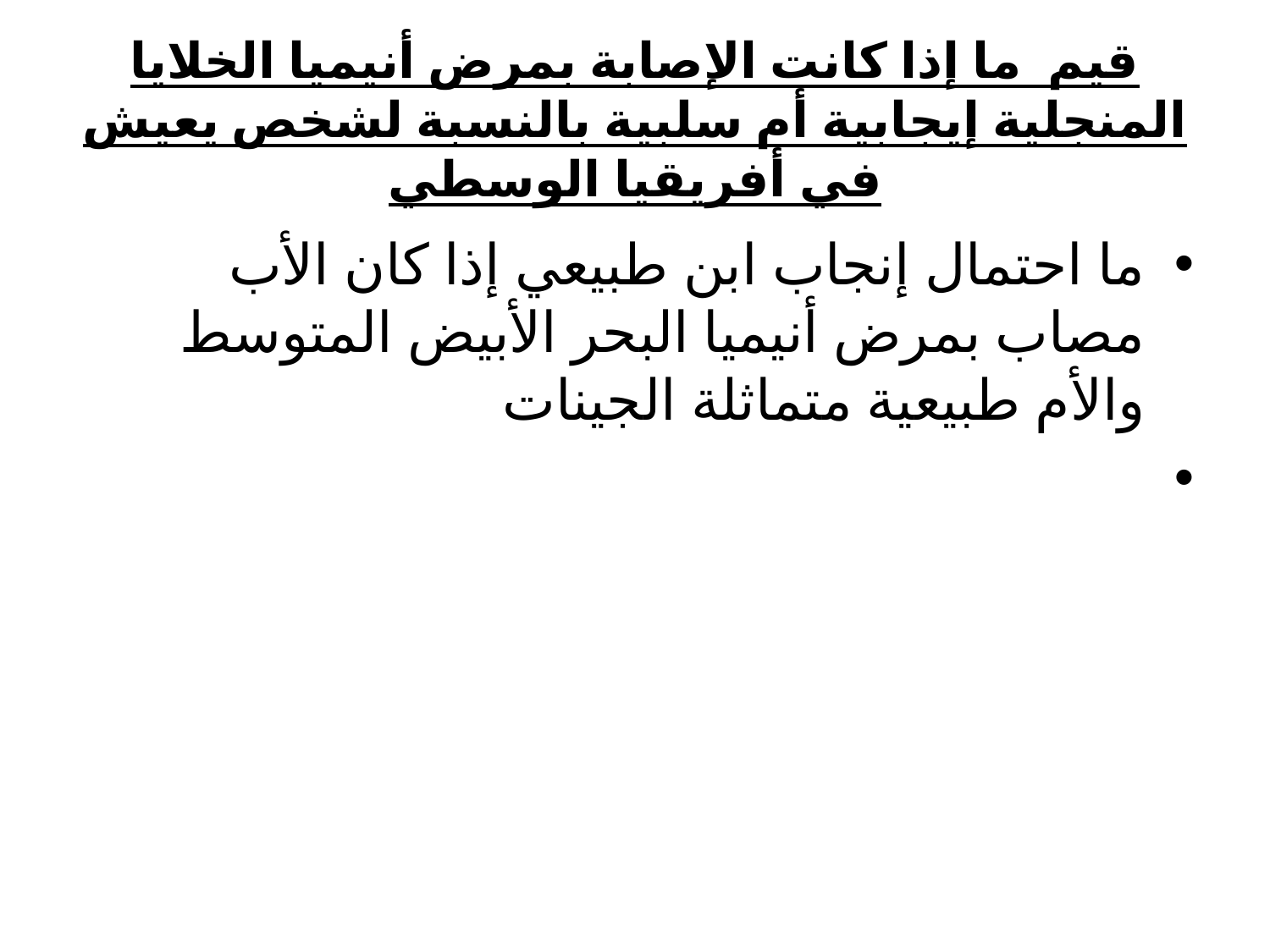

# قيم  ما إذا كانت الإصابة بمرض أنيميا الخلايا المنجلية إيجابية أم سلبية بالنسبة لشخص يعيش في أفريقيا الوسطي
ما احتمال إنجاب ابن طبيعي إذا كان الأب  مصاب بمرض أنيميا البحر الأبيض المتوسط والأم طبيعية متماثلة الجينات